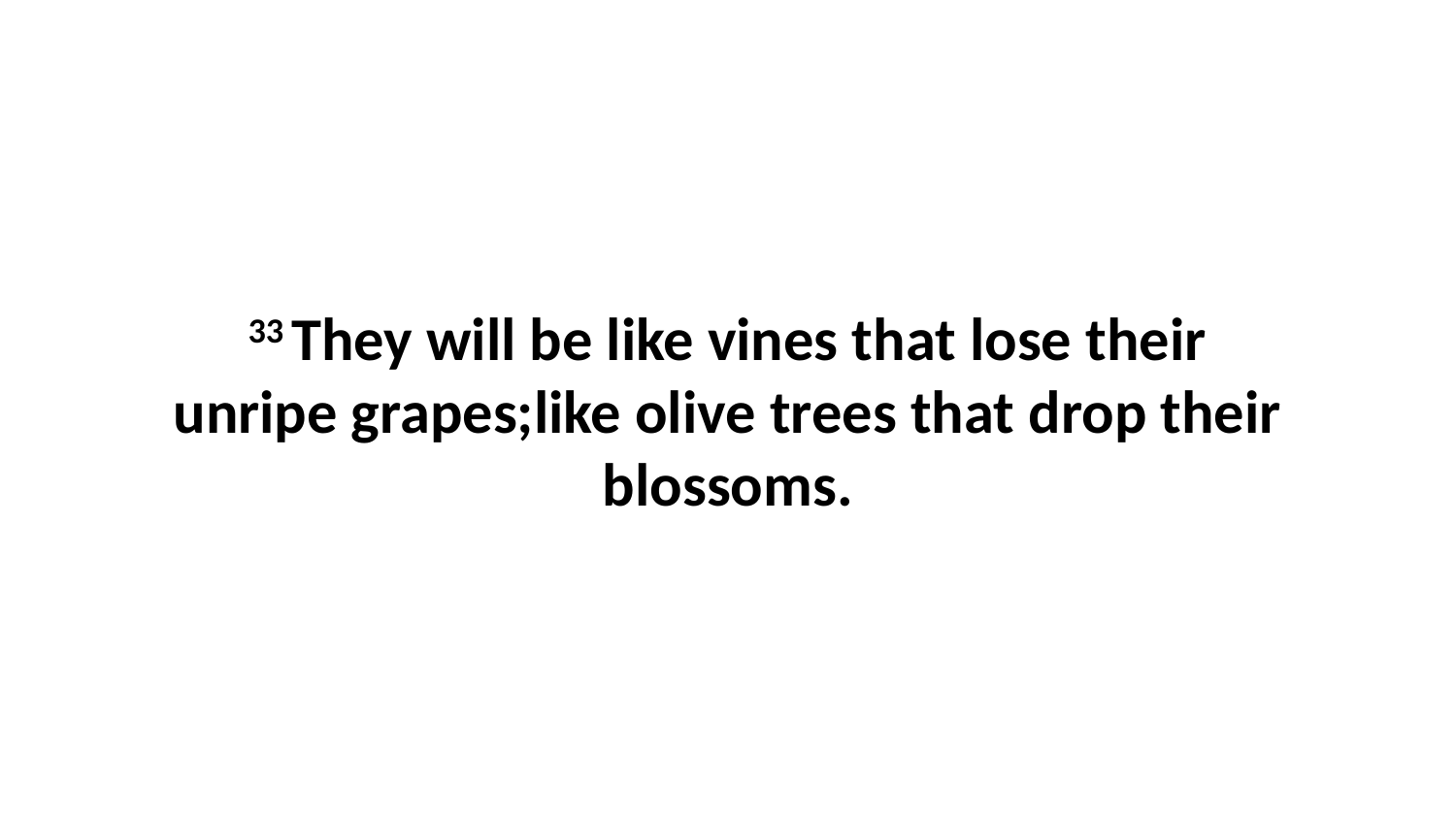

33 They will be like vines that lose their unripe grapes;like olive trees that drop their blossoms.